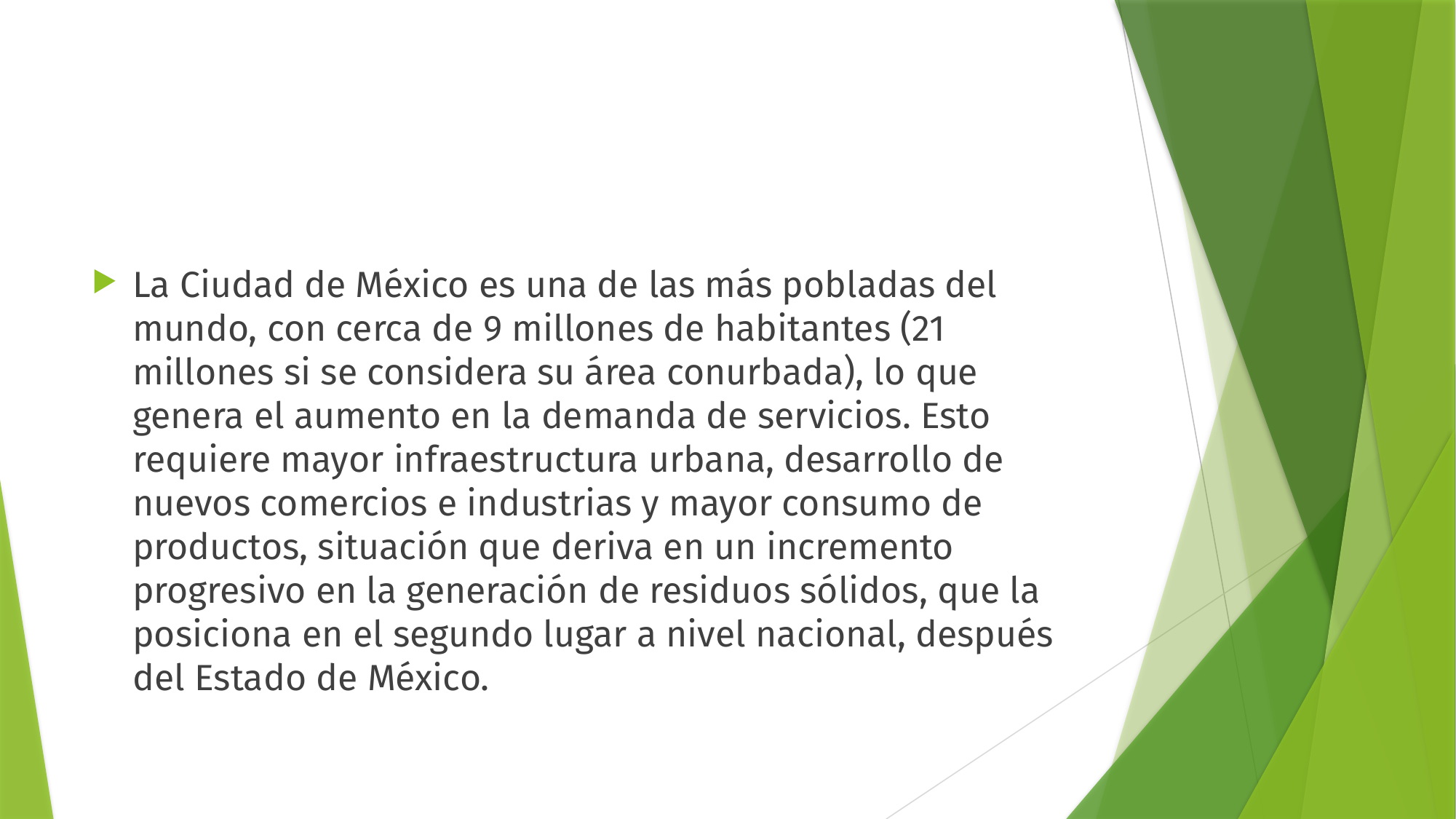

#
La Ciudad de México es una de las más pobladas del mundo, con cerca de 9 millones de habitantes (21 millones si se considera su área conurbada), lo que genera el aumento en la demanda de servicios. Esto requiere mayor infraestructura urbana, desarrollo de nuevos comercios e industrias y mayor consumo de productos, situación que deriva en un incremento progresivo en la generación de residuos sólidos, que la posiciona en el segundo lugar a nivel nacional, después del Estado de México.